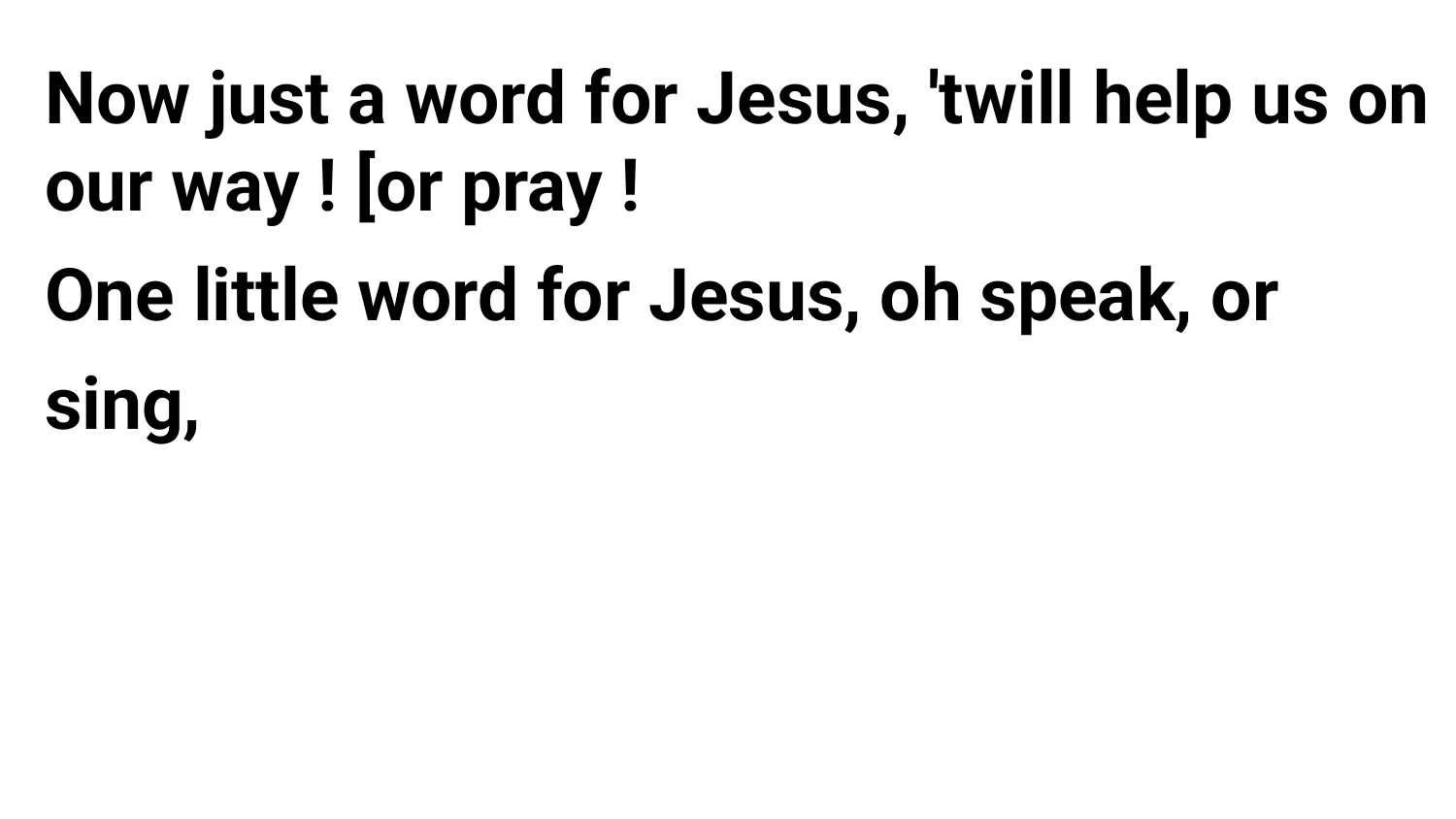

Now just a word for Jesus, 'twill help us on our way ! [or pray !
One little word for Jesus, oh speak, or sing,